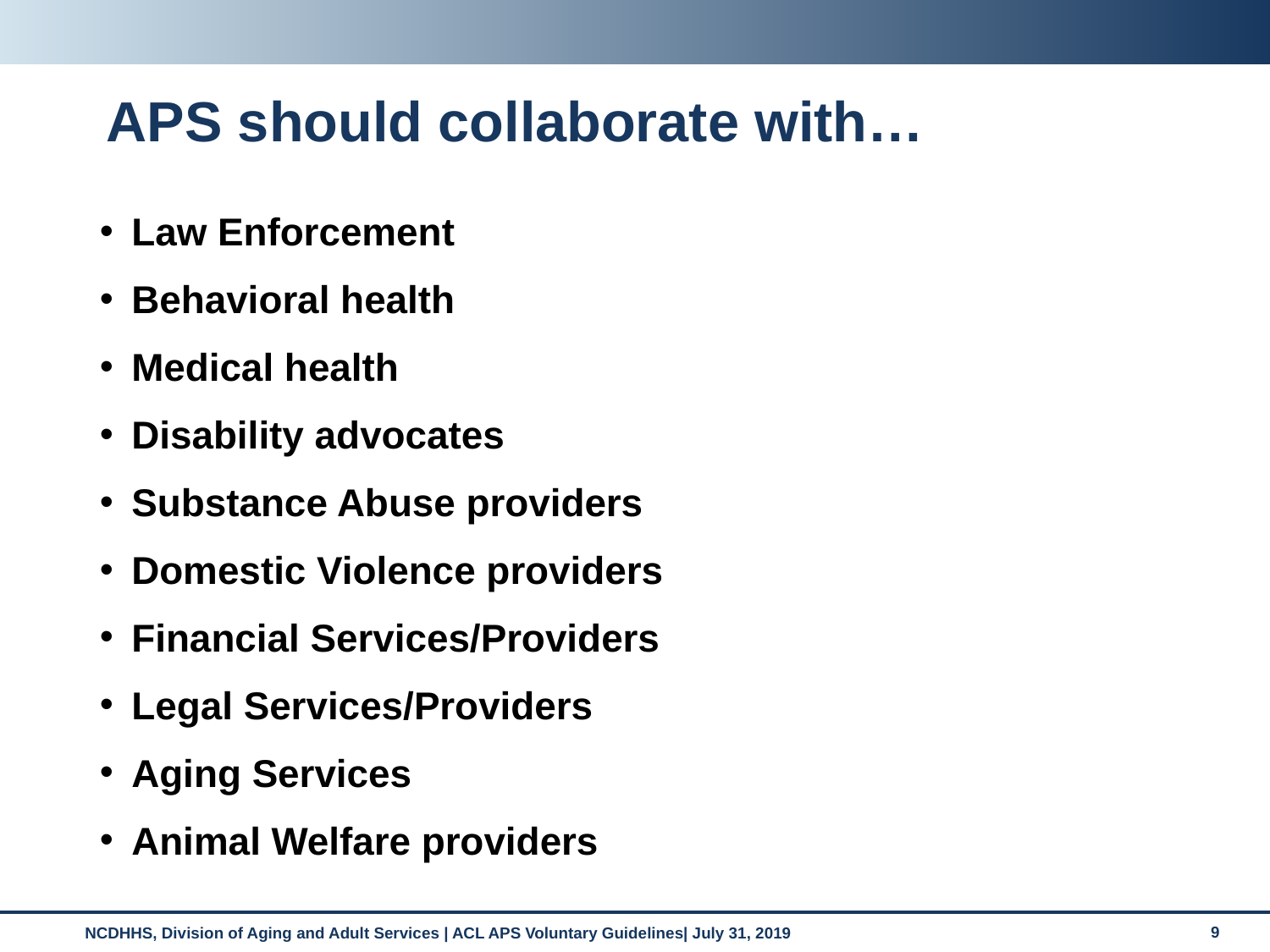

# APS should collaborate with…
Law Enforcement
Behavioral health
Medical health
Disability advocates
Substance Abuse providers
Domestic Violence providers
Financial Services/Providers
Legal Services/Providers
Aging Services
Animal Welfare providers